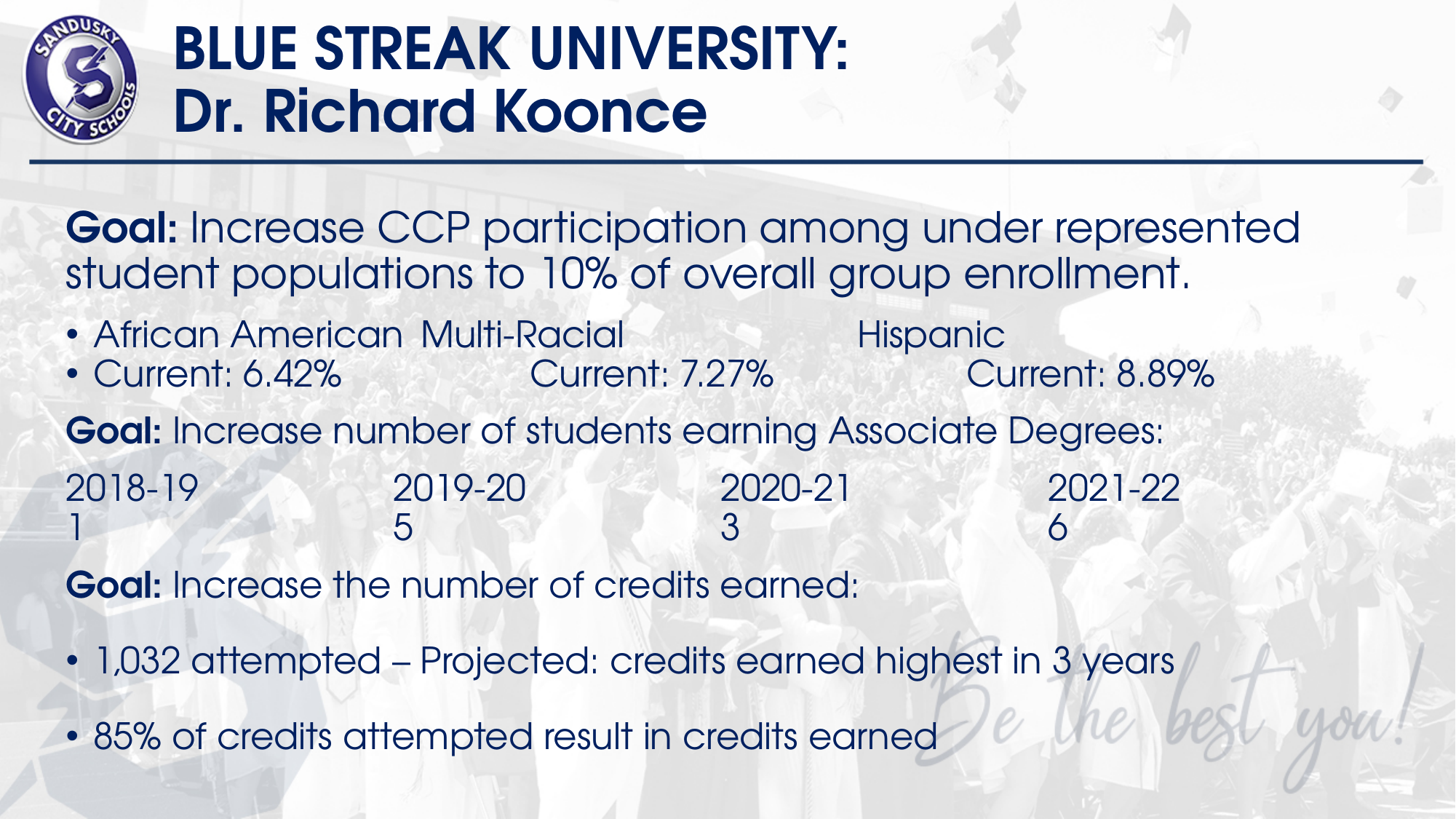

# BLUE STREAK UNIVERSITY: Dr. Richard Koonce
Goal: Increase CCP participation among under represented student populations to 10% of overall group enrollment.
African American	Multi-Racial			Hispanic
Current: 6.42%		Current: 7.27%		Current: 8.89%
Goal: Increase number of students earning Associate Degrees:
2018-19		2019-20		2020-21		2021-22
1			5			3			6
Goal: Increase the number of credits earned:
1,032 attempted – Projected: credits earned highest in 3 years
85% of credits attempted result in credits earned